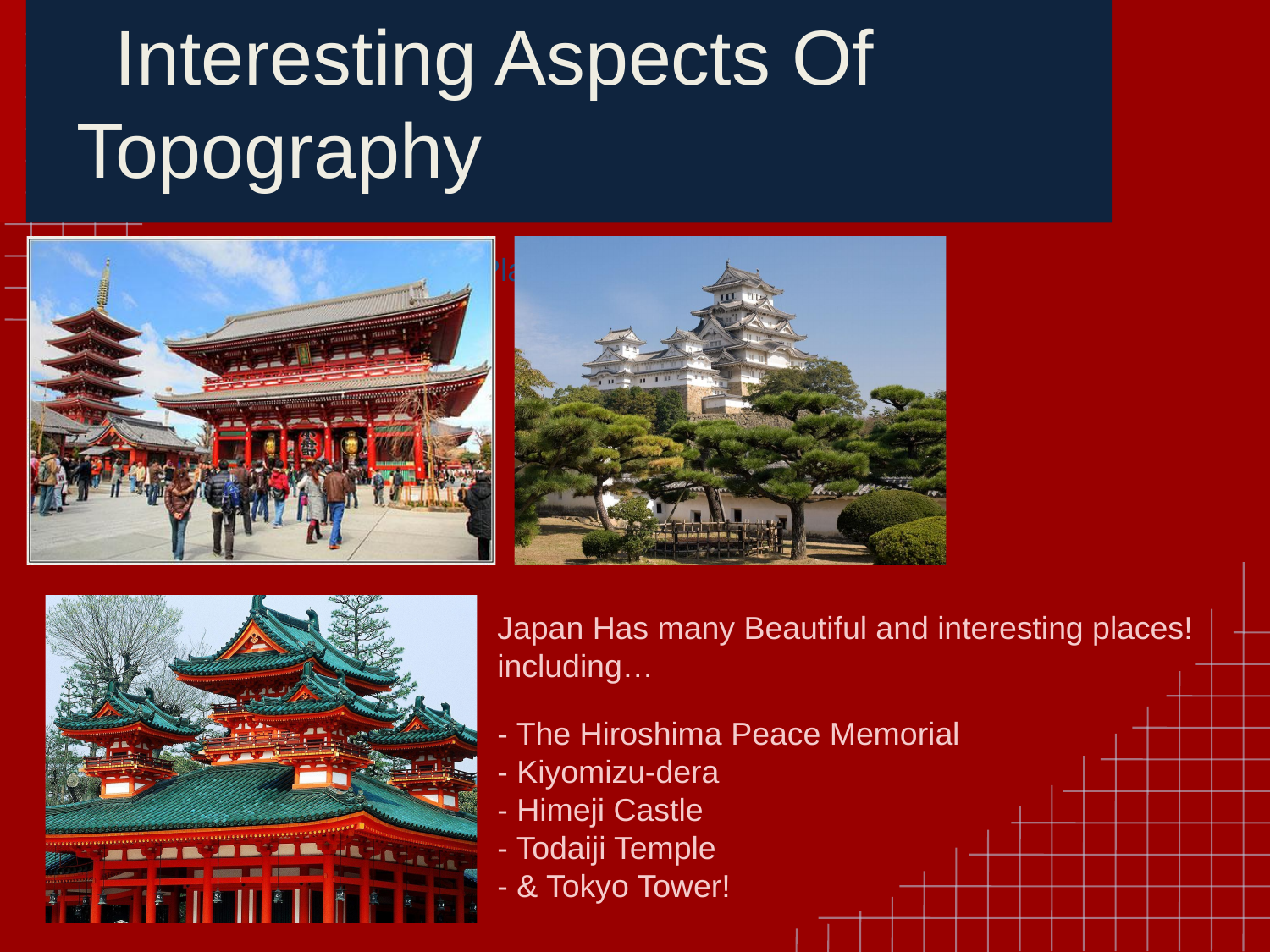

# Interesting Aspects Of Topography

Japan Has Many Interesting Places

Japan Has many Beautiful and interesting places!
including…

- The Hiroshima Peace Memorial
- Kiyomizu-dera
- Himeji Castle
- Todaiji Temple
- & Tokyo Tower!